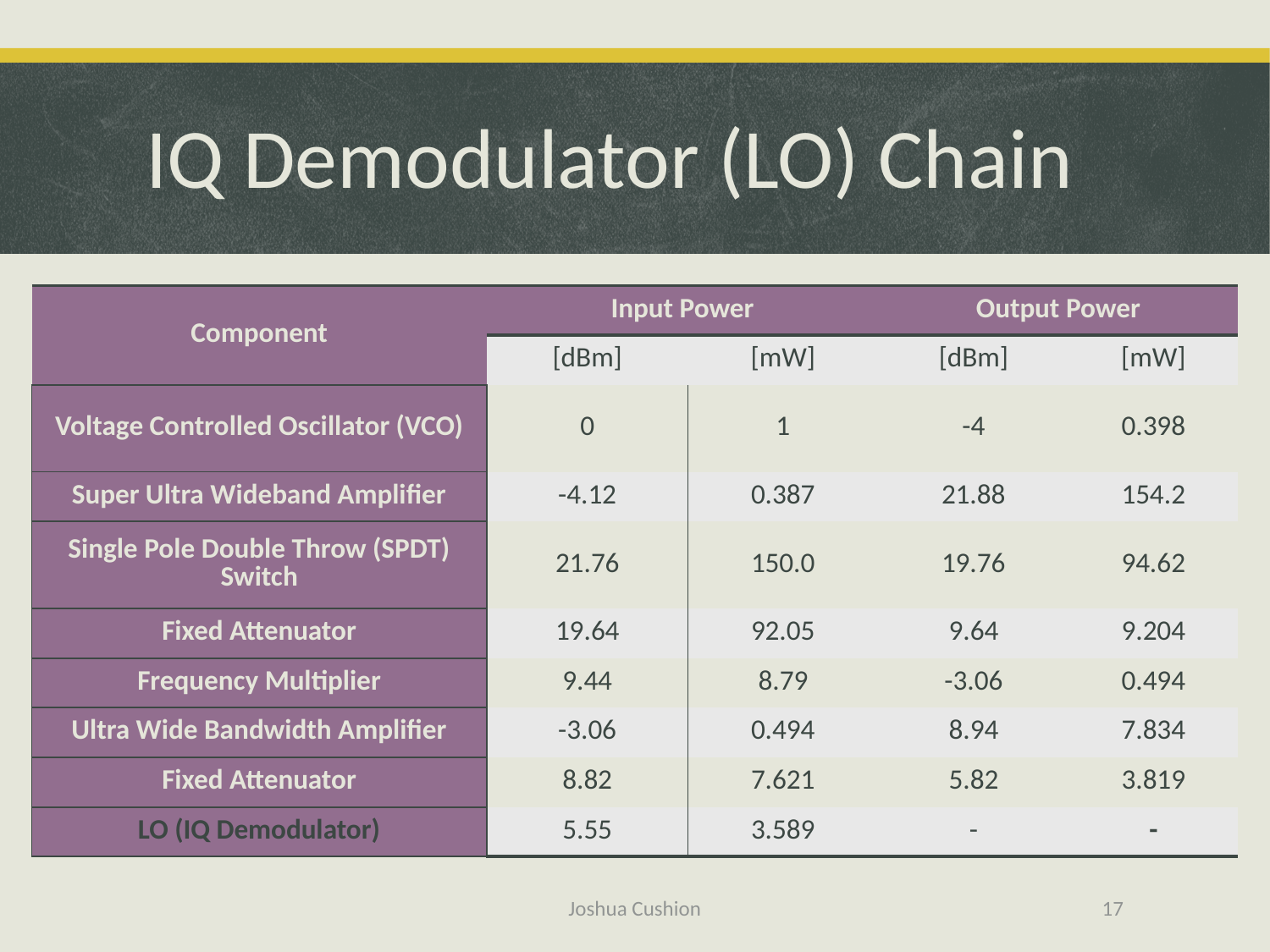

# IQ Demodulator (LO) Chain
| Component | Input Power |  | Output Power |  |
| --- | --- | --- | --- | --- |
|  | [dBm] | [mW] | [dBm] | [mW] |
| Voltage Controlled Oscillator (VCO) | 0 | 1 | -4 | 0.398 |
| Super Ultra Wideband Amplifier | -4.12 | 0.387 | 21.88 | 154.2 |
| Single Pole Double Throw (SPDT) Switch | 21.76 | 150.0 | 19.76 | 94.62 |
| Fixed Attenuator | 19.64 | 92.05 | 9.64 | 9.204 |
| Frequency Multiplier | 9.44 | 8.79 | -3.06 | 0.494 |
| Ultra Wide Bandwidth Amplifier | -3.06 | 0.494 | 8.94 | 7.834 |
| Fixed Attenuator | 8.82 | 7.621 | 5.82 | 3.819 |
| LO (IQ Demodulator) | 5.55 | 3.589 | - | - |
Joshua Cushion
17